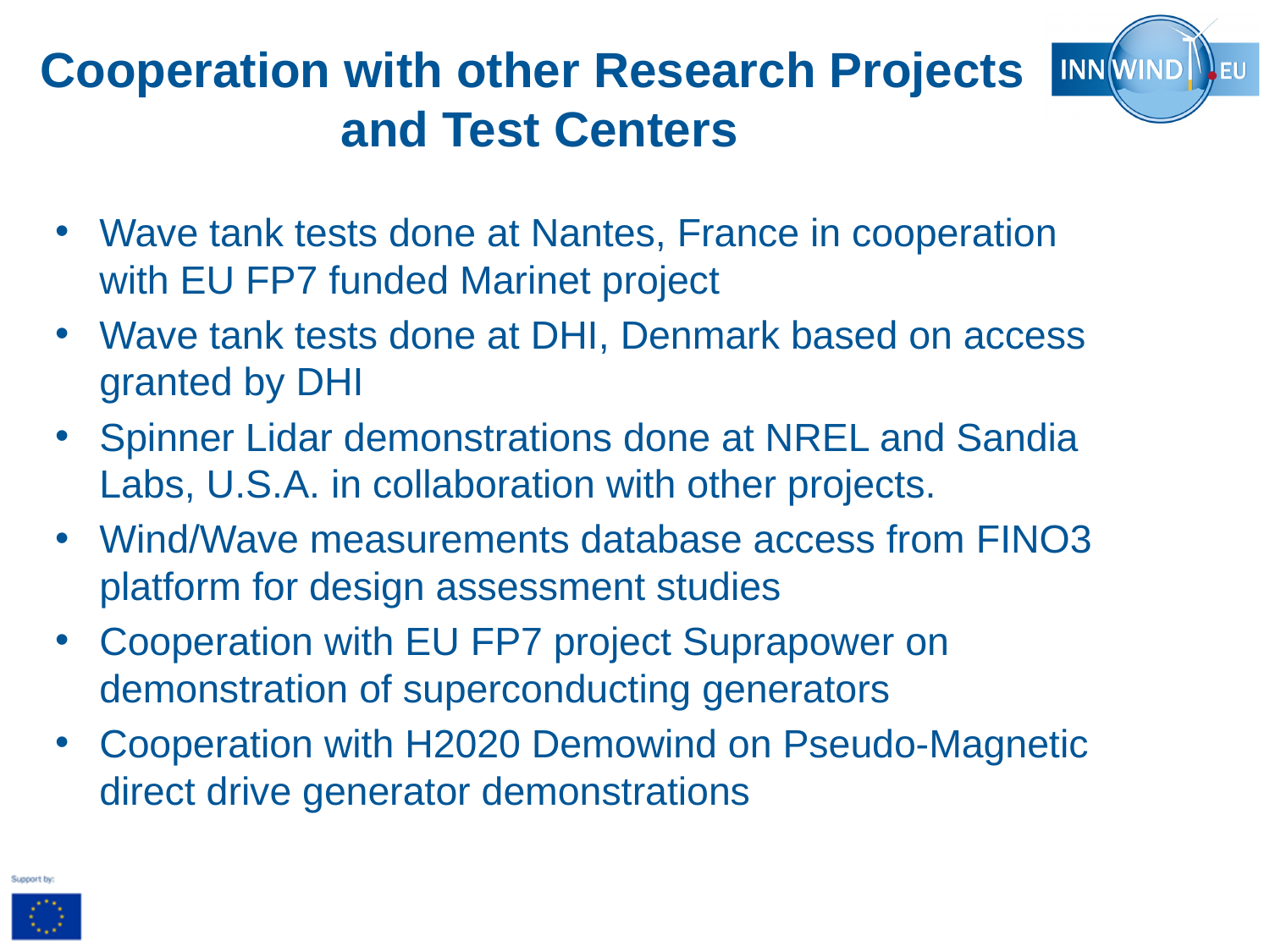

# Cooperation with other Research Projects and Test Centers
Wave tank tests done at Nantes, France in cooperation with EU FP7 funded Marinet project
Wave tank tests done at DHI, Denmark based on access granted by DHI
Spinner Lidar demonstrations done at NREL and Sandia Labs, U.S.A. in collaboration with other projects.
Wind/Wave measurements database access from FINO3 platform for design assessment studies
Cooperation with EU FP7 project Suprapower on demonstration of superconducting generators
Cooperation with H2020 Demowind on Pseudo-Magnetic direct drive generator demonstrations